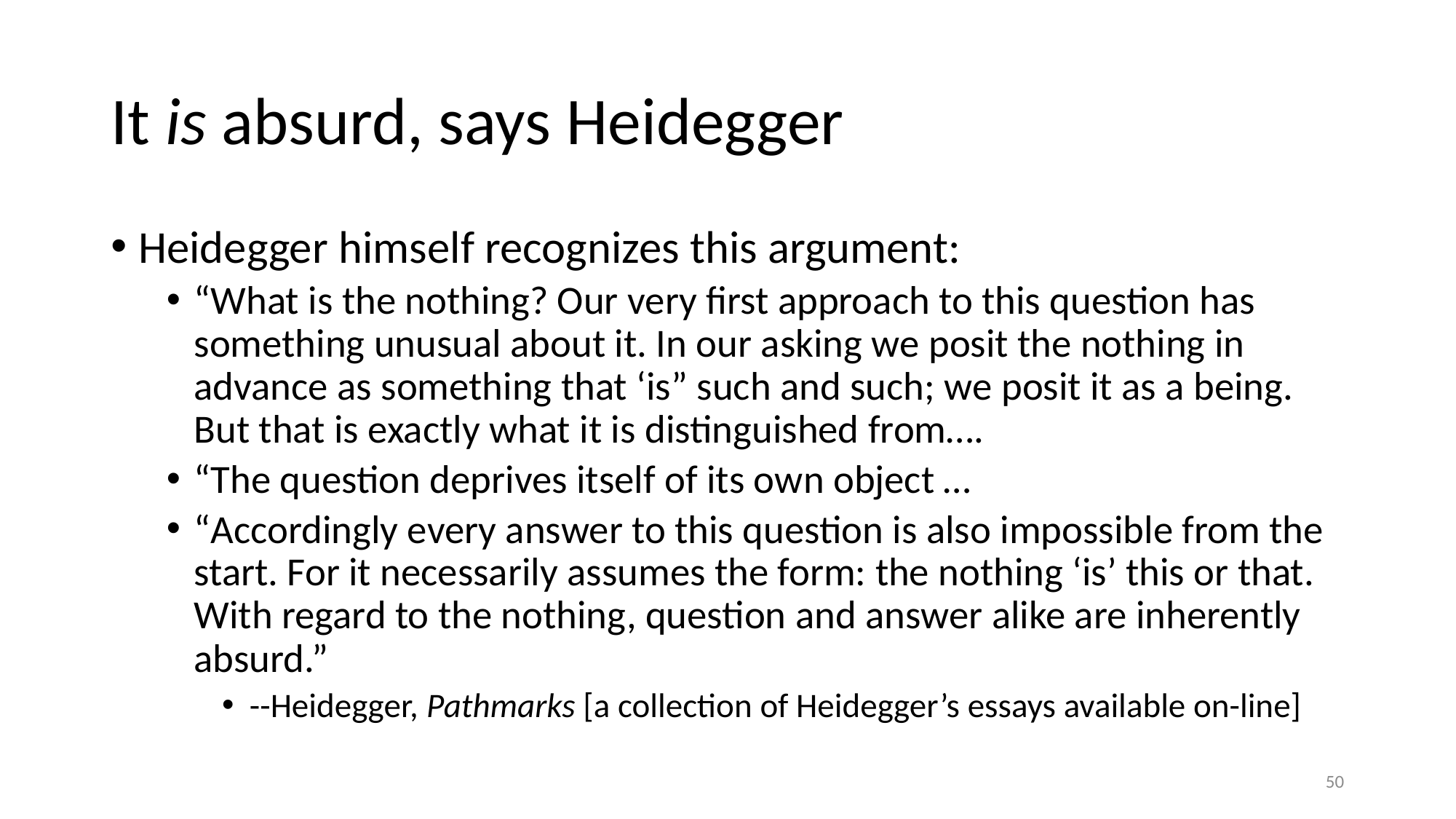

# It is absurd, says Heidegger
Heidegger himself recognizes this argument:
“What is the nothing? Our very first approach to this question has something unusual about it. In our asking we posit the nothing in advance as something that ‘is” such and such; we posit it as a being. But that is exactly what it is distinguished from….
“The question deprives itself of its own object …
“Accordingly every answer to this question is also impossible from the start. For it necessarily assumes the form: the nothing ‘is’ this or that. With regard to the nothing, question and answer alike are inherently absurd.”
--Heidegger, Pathmarks [a collection of Heidegger’s essays available on-line]
50